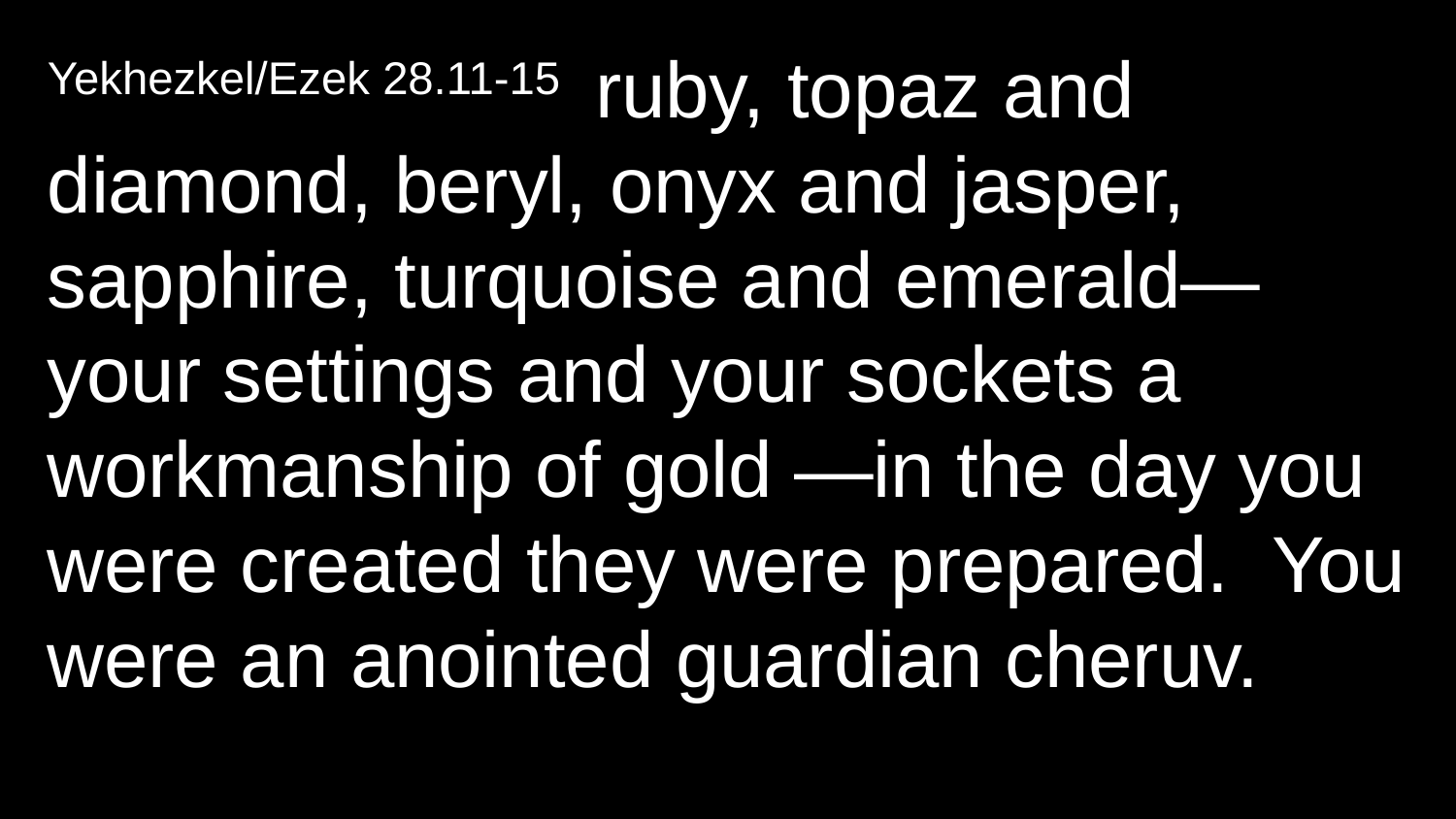

Yekhezkel/Ezek 28.11-15  ruby, topaz and diamond, beryl, onyx and jasper, sapphire, turquoise and emerald— your settings and your sockets a workmanship of gold —in the day you were created they were prepared.  You were an anointed guardian cheruv.